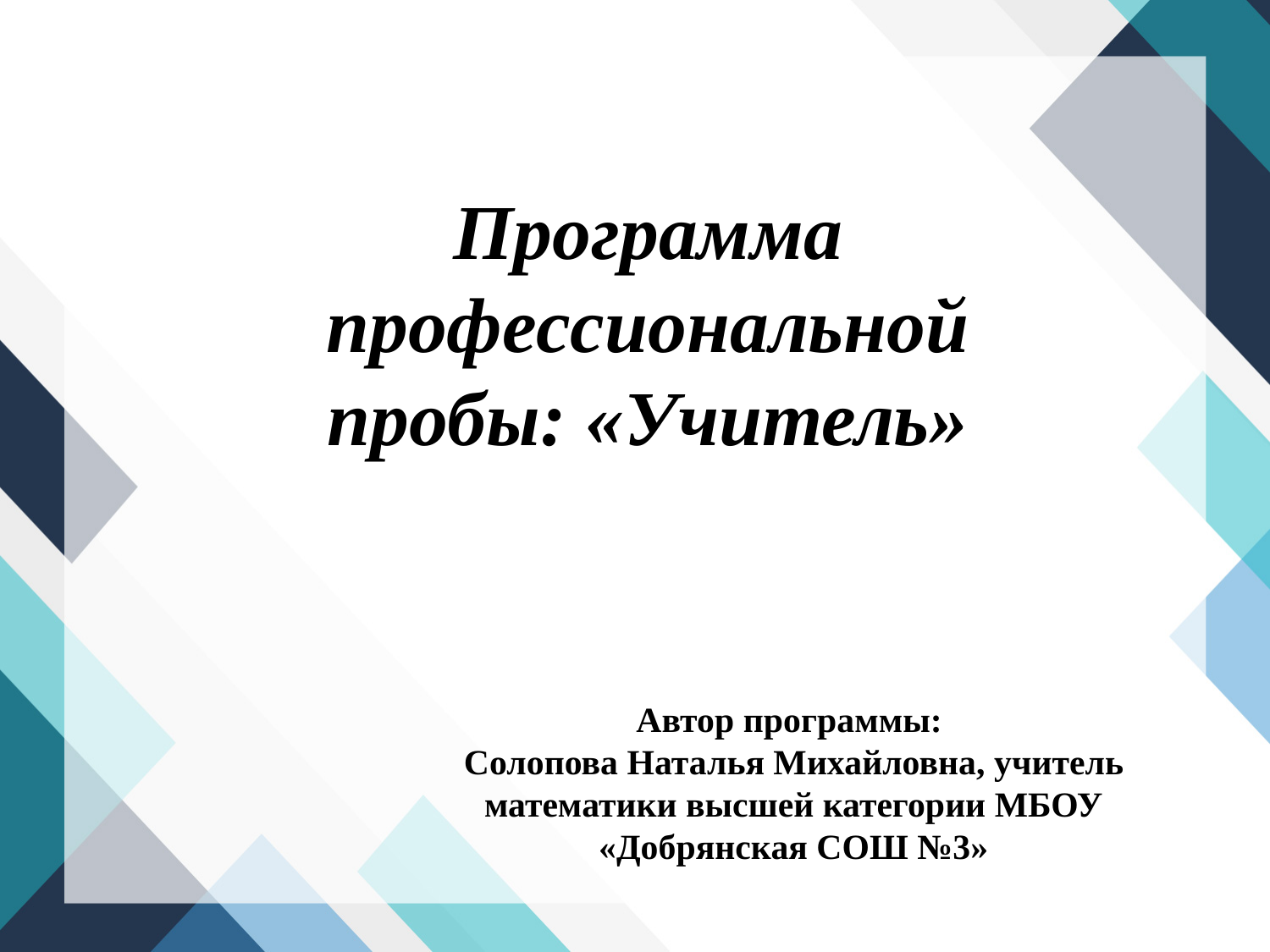

Программа профессиональной пробы: «Учитель»
Автор программы:
Солопова Наталья Михайловна, учитель математики высшей категории МБОУ «Добрянская СОШ №3»